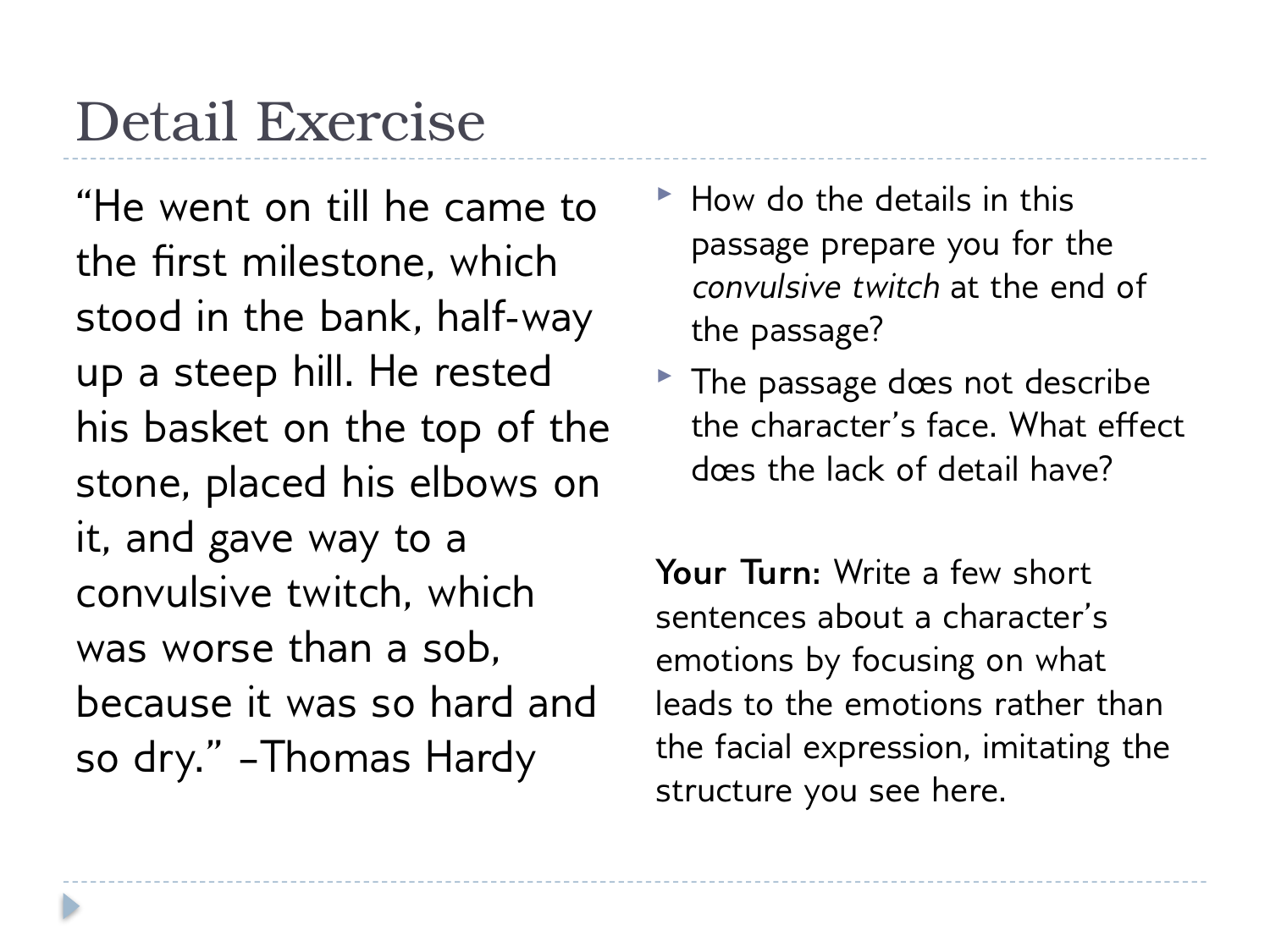

# Detail Exercise
How do the details in this passage prepare you for the convulsive twitch at the end of the passage?
The passage does not describe the character’s face. What effect does the lack of detail have?

Your Turn: Write a few short sentences about a character’s emotions by focusing on what leads to the emotions rather than the facial expression, imitating the structure you see here.
“He went on till he came to the first milestone, which stood in the bank, half-way up a steep hill. He rested his basket on the top of the stone, placed his elbows on it, and gave way to a convulsive twitch, which was worse than a sob, because it was so hard and so dry.” –Thomas Hardy